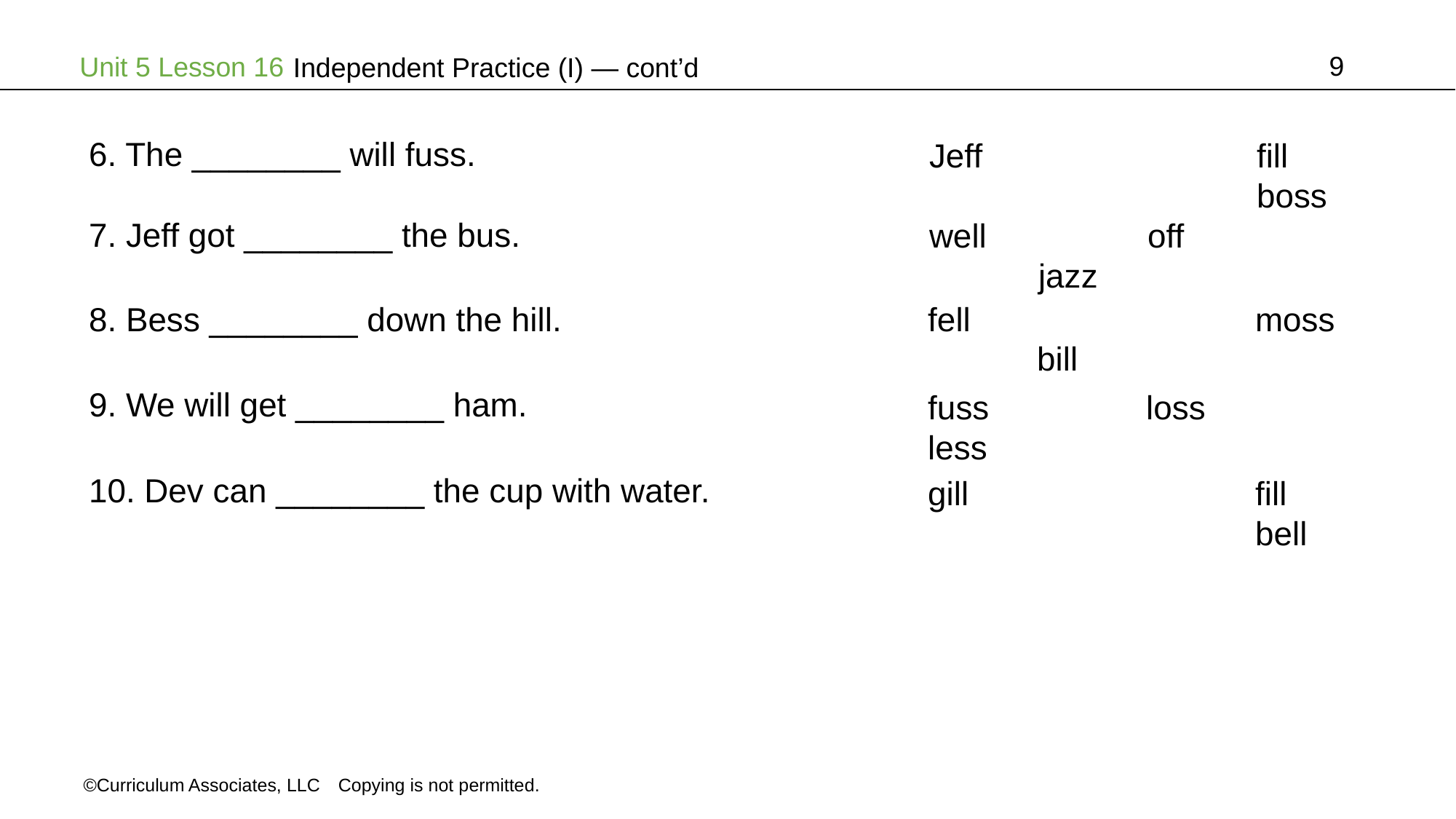

9
# Independent Practice (I) — cont’d

6. The ________ will fuss.
Jeff			fill			boss
7. Jeff got ________ the bus.
well		off			jazz
8. Bess ________ down the hill.
fell			moss		bill
9. We will get ________ ham.
fuss		loss		less
10. Dev can ________ the cup with water.
gill			fill			bell